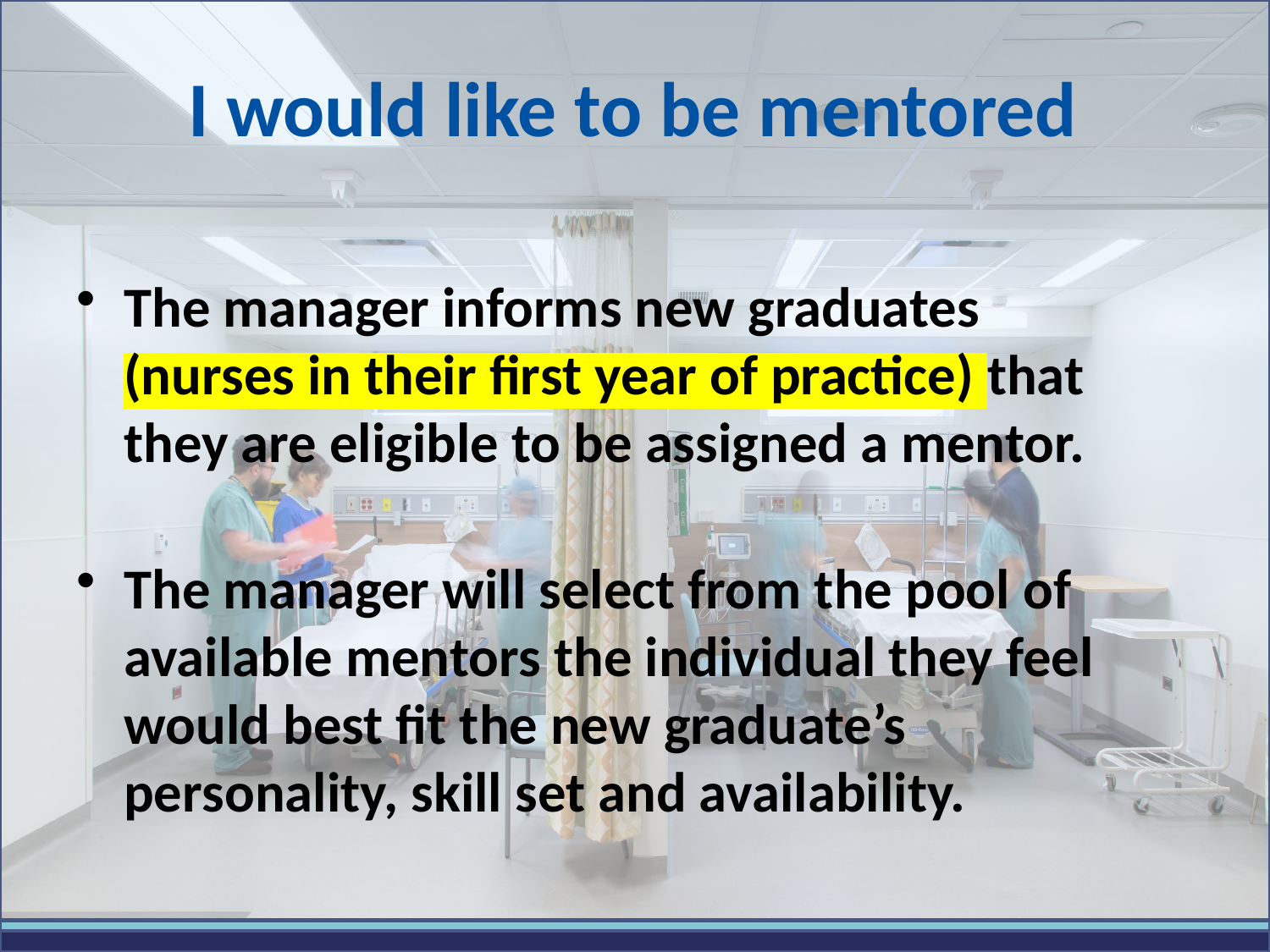

# I would like to be mentored
The manager informs new graduates
(nurses in their first year of practice) that they are eligible to be assigned a mentor.
The manager will select from the pool of available mentors the individual they feel would best fit the new graduate’s personality, skill set and availability.